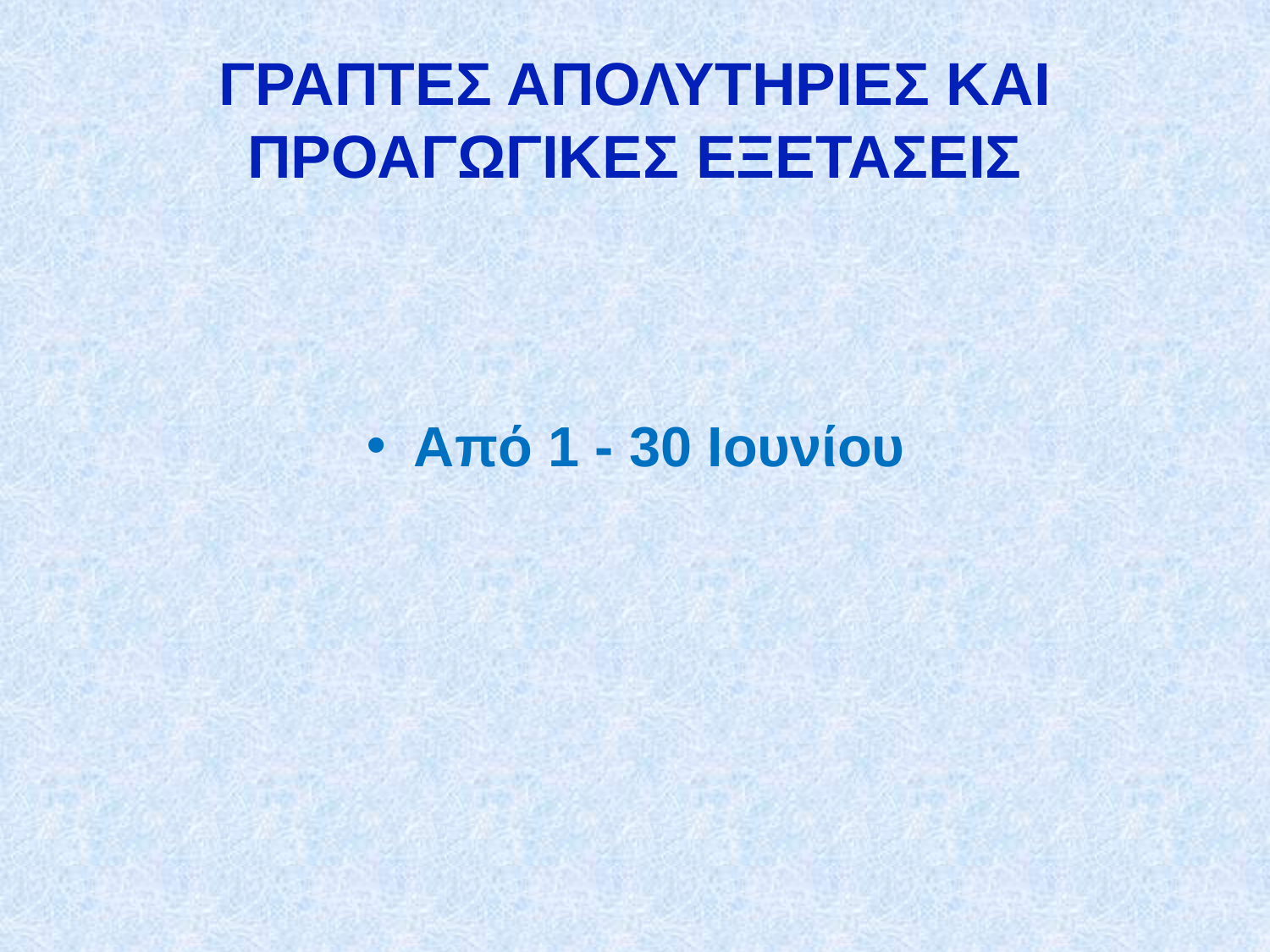

# ΓΡΑΠΤΕΣ ΑΠΟΛΥΤΗΡΙΕΣ ΚΑΙ ΠΡΟΑΓΩΓΙΚΕΣ ΕΞΕΤΑΣΕΙΣ

Από 1 - 30 Ιουνίου